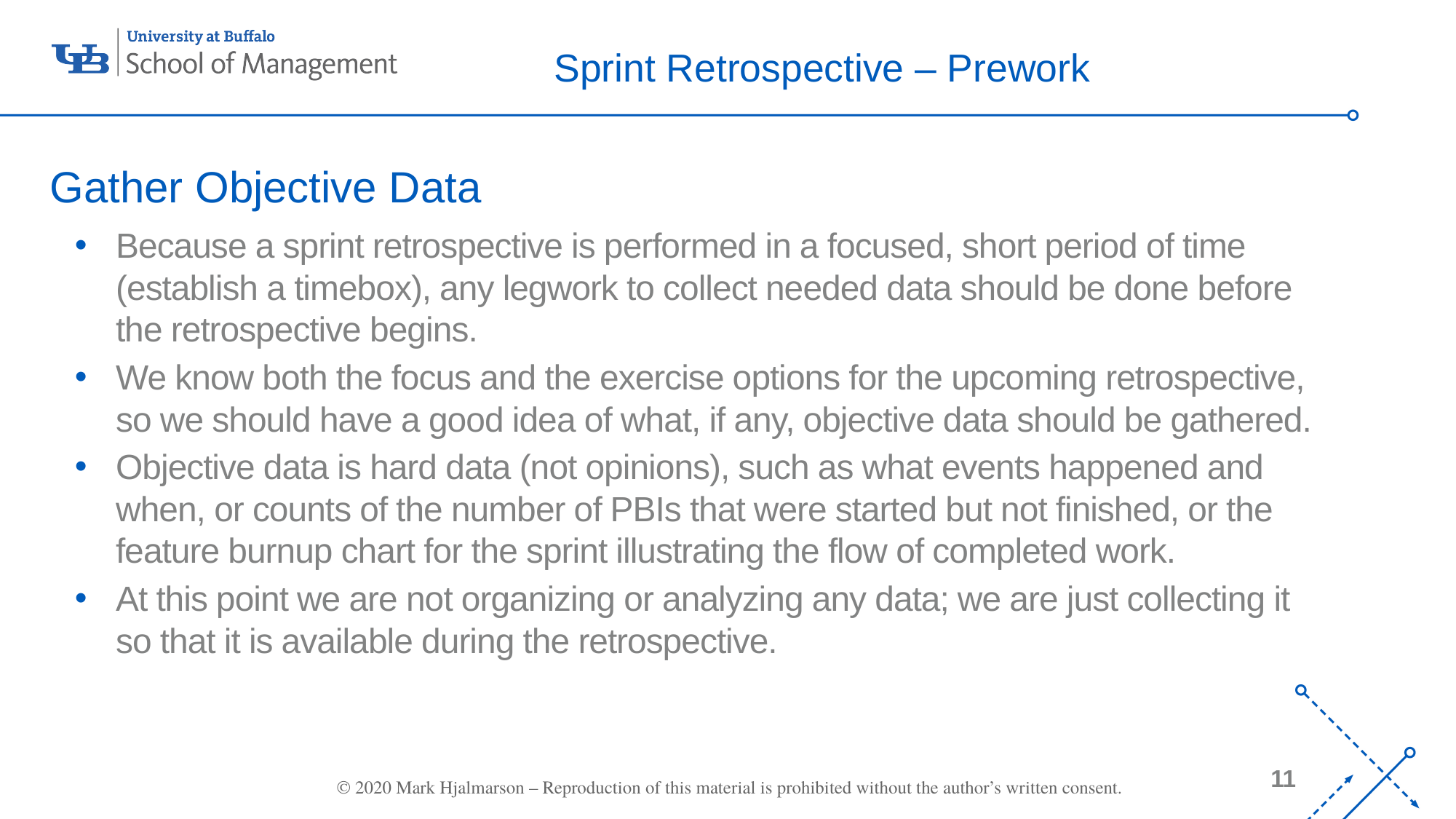

# Sprint Retrospective – Prework
Gather Objective Data
Because a sprint retrospective is performed in a focused, short period of time (establish a timebox), any legwork to collect needed data should be done before the retrospective begins.
We know both the focus and the exercise options for the upcoming retrospective, so we should have a good idea of what, if any, objective data should be gathered.
Objective data is hard data (not opinions), such as what events happened and when, or counts of the number of PBIs that were started but not finished, or the feature burnup chart for the sprint illustrating the flow of completed work.
At this point we are not organizing or analyzing any data; we are just collecting it so that it is available during the retrospective.